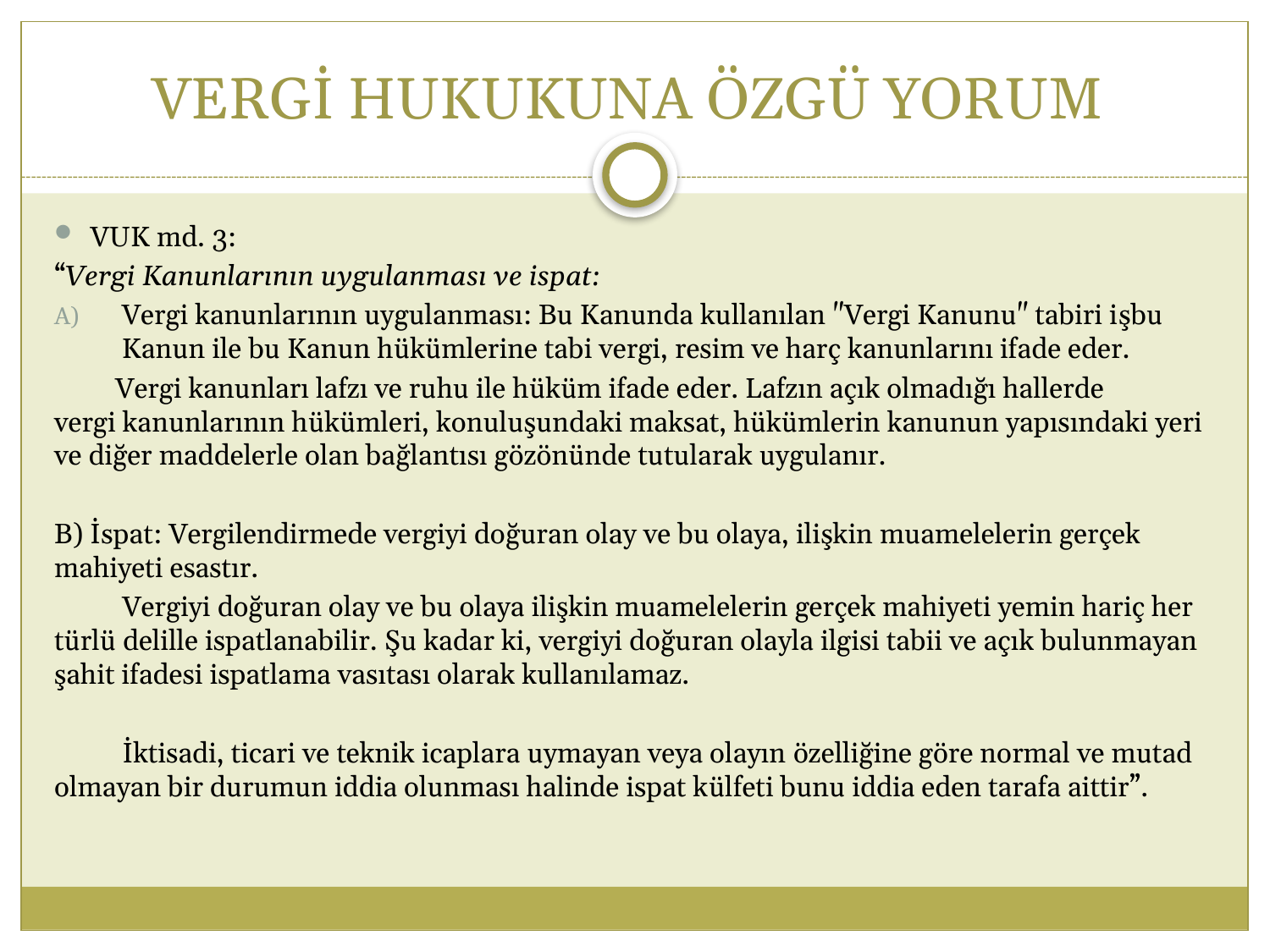

# VERGİ HUKUKUNA ÖZGÜ YORUM
VUK md. 3:
“Vergi Kanunlarının uygulanması ve ispat:
Vergi kanunlarının uygulanması: Bu Kanunda kullanılan "Vergi Kanunu" tabiri işbu Kanun ile bu Kanun hükümlerine tabi vergi, resim ve harç kanunlarını ifade eder.
         Vergi kanunları lafzı ve ruhu ile hüküm ifade eder. Lafzın açık olmadığı hallerde       vergi kanunlarının hükümleri, konuluşundaki maksat, hükümlerin kanunun yapısındaki yeri ve diğer maddelerle olan bağlantısı gözönünde tutularak uygulanır.

B) İspat: Vergilendirmede vergiyi doğuran olay ve bu olaya, ilişkin muamelelerin gerçek mahiyeti esastır.
          Vergiyi doğuran olay ve bu olaya ilişkin muamelelerin gerçek mahiyeti yemin hariç her türlü delille ispatlanabilir. Şu kadar ki, vergiyi doğuran olayla ilgisi tabii ve açık bulunmayan şahit ifadesi ispatlama vasıtası olarak kullanılamaz.

          İktisadi, ticari ve teknik icaplara uymayan veya olayın özelliğine göre normal ve mutad olmayan bir durumun iddia olunması halinde ispat külfeti bunu iddia eden tarafa aittir”.